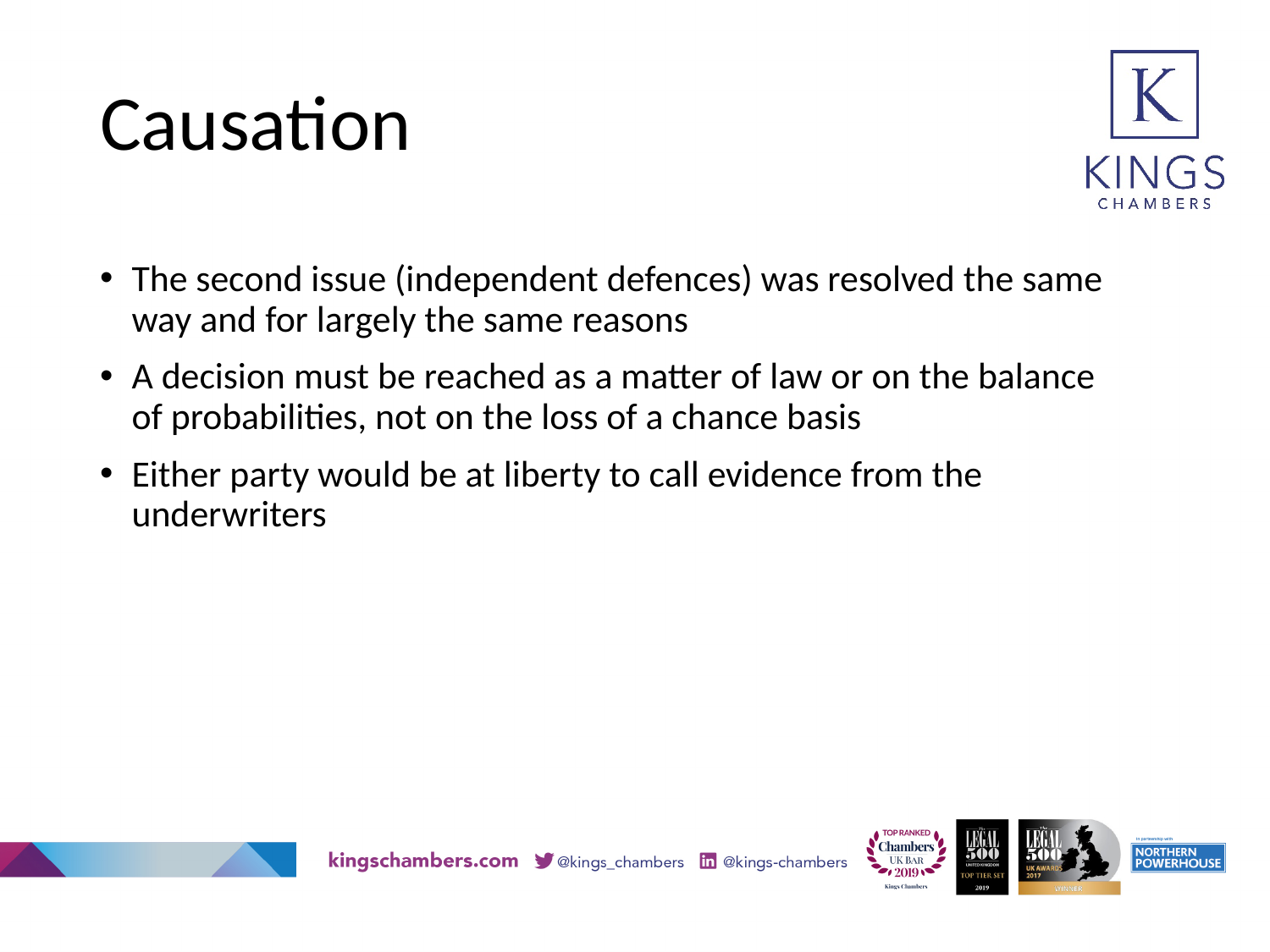

# Causation
The second issue (independent defences) was resolved the same way and for largely the same reasons
A decision must be reached as a matter of law or on the balance of probabilities, not on the loss of a chance basis
Either party would be at liberty to call evidence from the underwriters